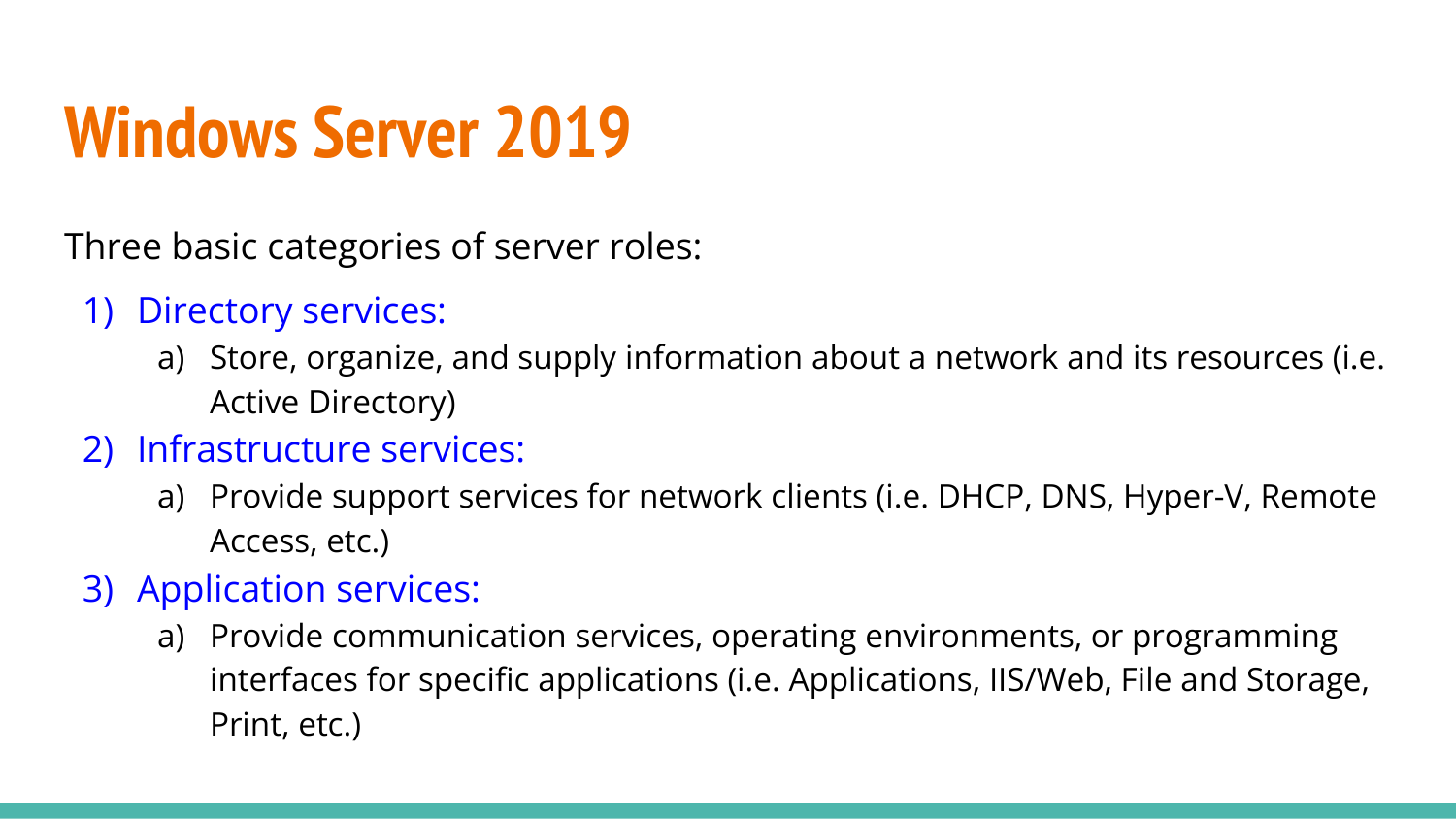

# Windows Server 2019
Three basic categories of server roles:
Directory services:
Store, organize, and supply information about a network and its resources (i.e. Active Directory)
Infrastructure services:
Provide support services for network clients (i.e. DHCP, DNS, Hyper-V, Remote Access, etc.)
Application services:
Provide communication services, operating environments, or programming interfaces for specific applications (i.e. Applications, IIS/Web, File and Storage, Print, etc.)